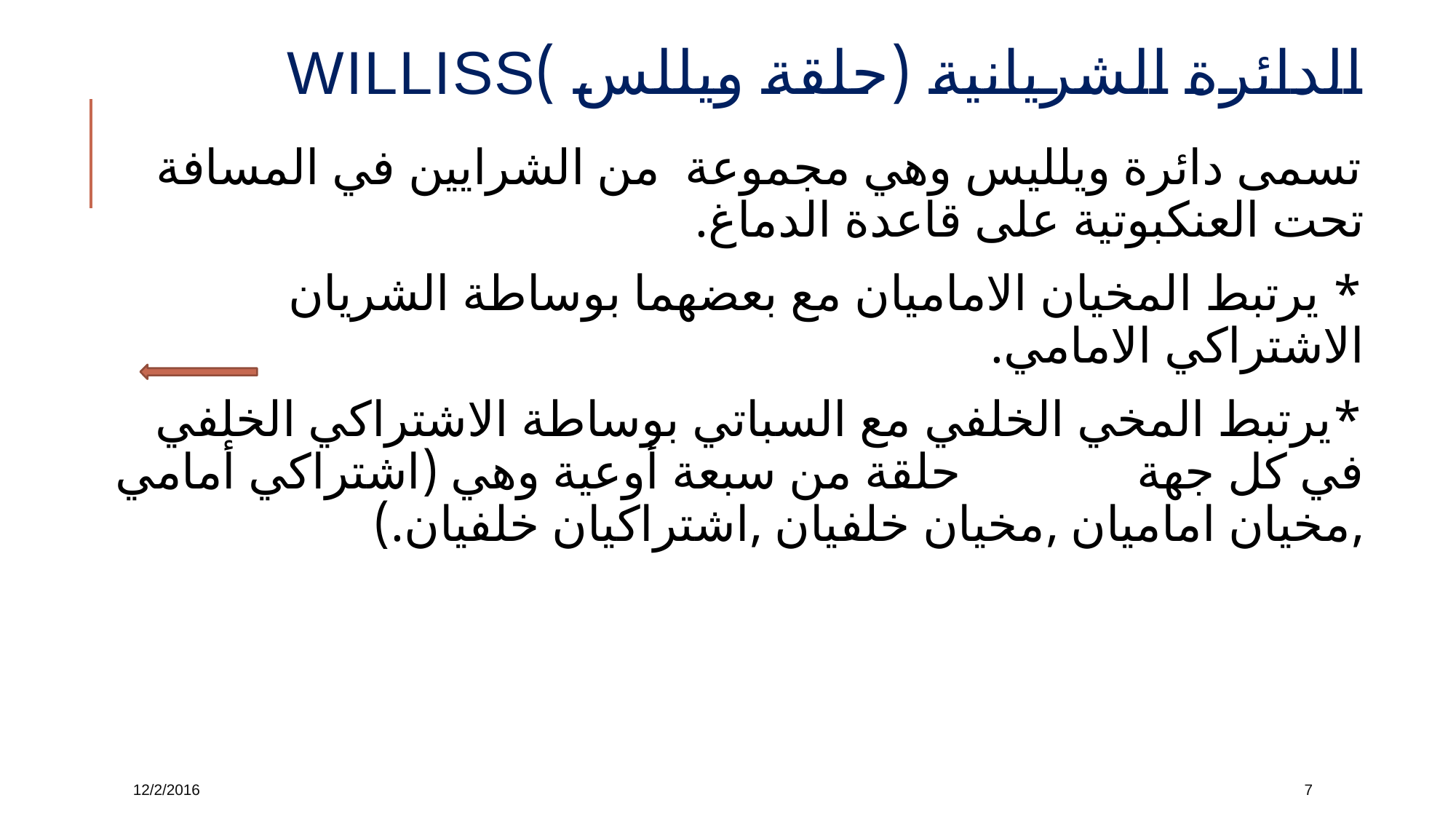

# الدائرة الشريانية (حلقة ويللس )williss
تسمى دائرة ويلليس وهي مجموعة  من الشرايين في المسافة تحت العنكبوتية على قاعدة الدماغ.
* يرتبط المخيان الاماميان مع بعضهما بوساطة الشريان الاشتراكي الامامي.
*يرتبط المخي الخلفي مع السباتي بوساطة الاشتراكي الخلفي في كل جهة              حلقة من سبعة أوعية وهي (اشتراكي أمامي ,مخيان اماميان ,مخيان خلفيان ,اشتراكيان خلفيان.)

12/2/2016
7